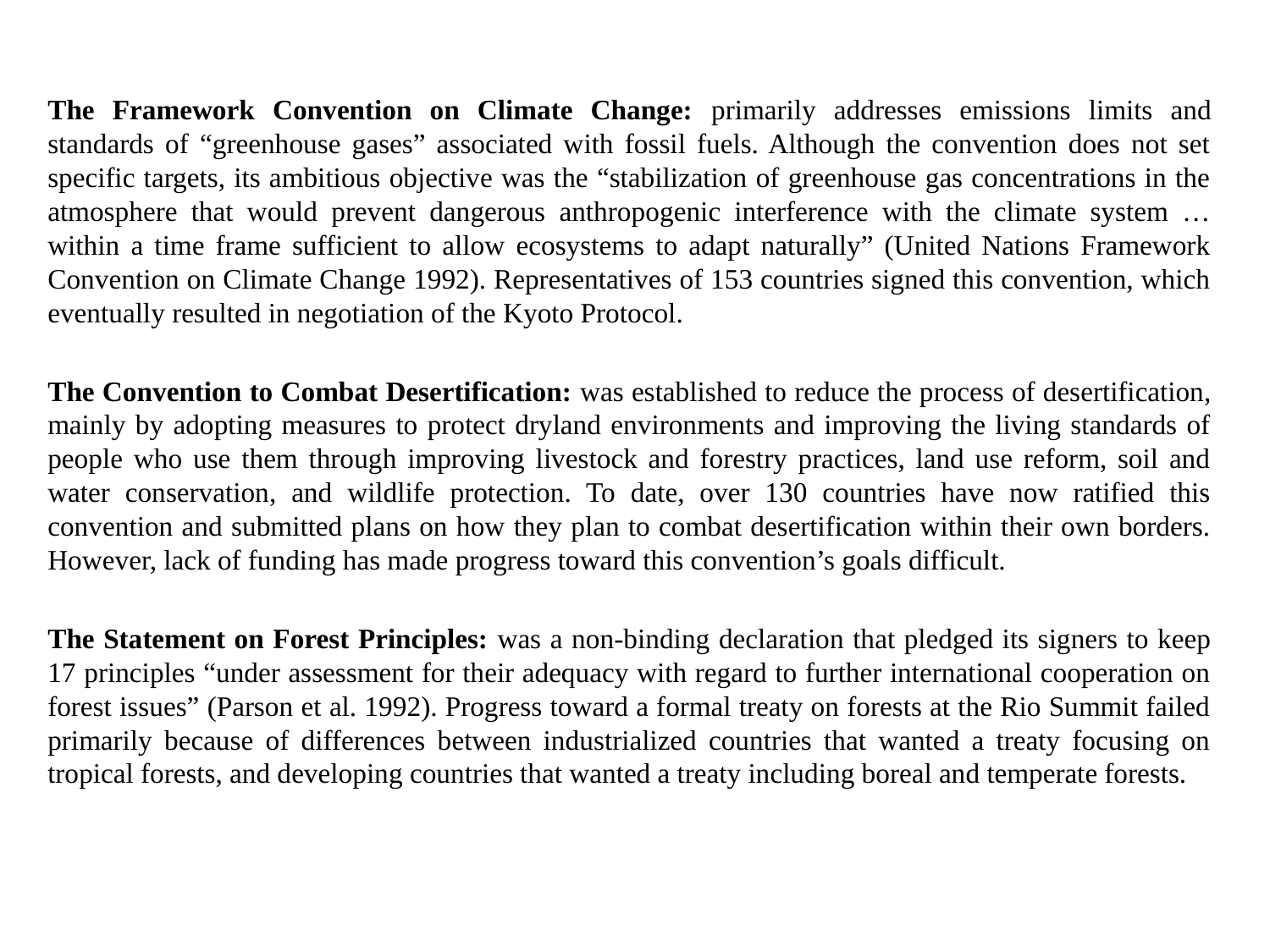

The Framework Convention on Climate Change: primarily addresses emissions limits and standards of “greenhouse gases” associated with fossil fuels. Although the convention does not set specific targets, its ambitious objective was the “stabilization of greenhouse gas concentrations in the atmosphere that would prevent dangerous anthropogenic interference with the climate system … within a time frame sufficient to allow ecosystems to adapt naturally” (United Nations Framework Convention on Climate Change 1992). Representatives of 153 countries signed this convention, which eventually resulted in negotiation of the Kyoto Protocol.

The Convention to Combat Desertification: was established to reduce the process of desertification, mainly by adopting measures to protect dryland environments and improving the living standards of people who use them through improving livestock and forestry practices, land use reform, soil and water conservation, and wildlife protection. To date, over 130 countries have now ratified this convention and submitted plans on how they plan to combat desertification within their own borders. However, lack of funding has made progress toward this convention’s goals difficult.

The Statement on Forest Principles: was a non-binding declaration that pledged its signers to keep 17 principles “under assessment for their adequacy with regard to further international cooperation on forest issues” (Parson et al. 1992). Progress toward a formal treaty on forests at the Rio Summit failed primarily because of differences between industrialized countries that wanted a treaty focusing on tropical forests, and developing countries that wanted a treaty including boreal and temperate forests.